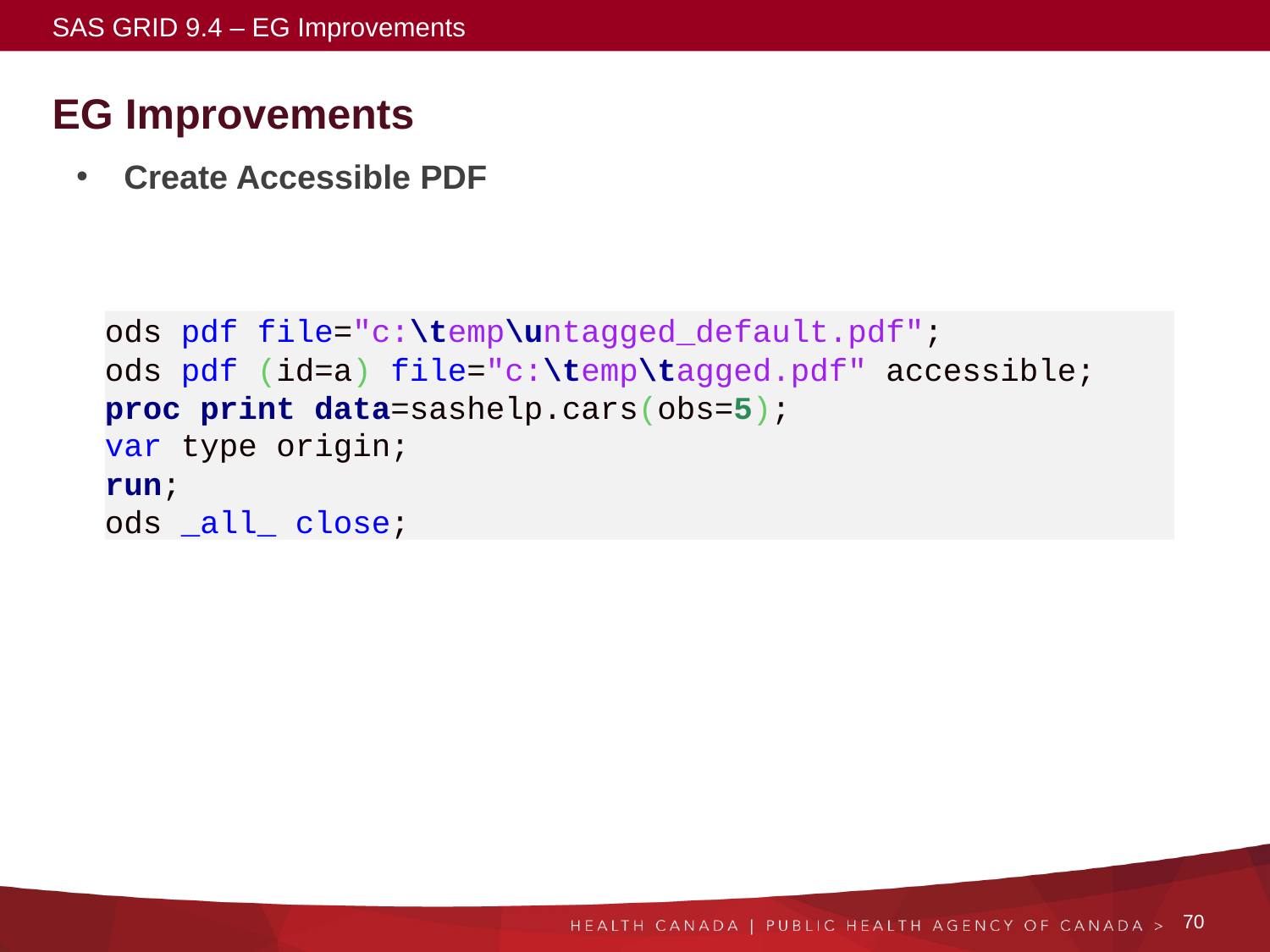

SAS GRID 9.4 – EG Improvements
# EG Improvements

Create Accessible PDF

ods pdf file="c:\temp\untagged_default.pdf";
ods pdf (id=a) file="c:\temp\tagged.pdf" accessible;
proc print data=sashelp.cars(obs=5);
var type origin;
run;
ods _all_ close;
70